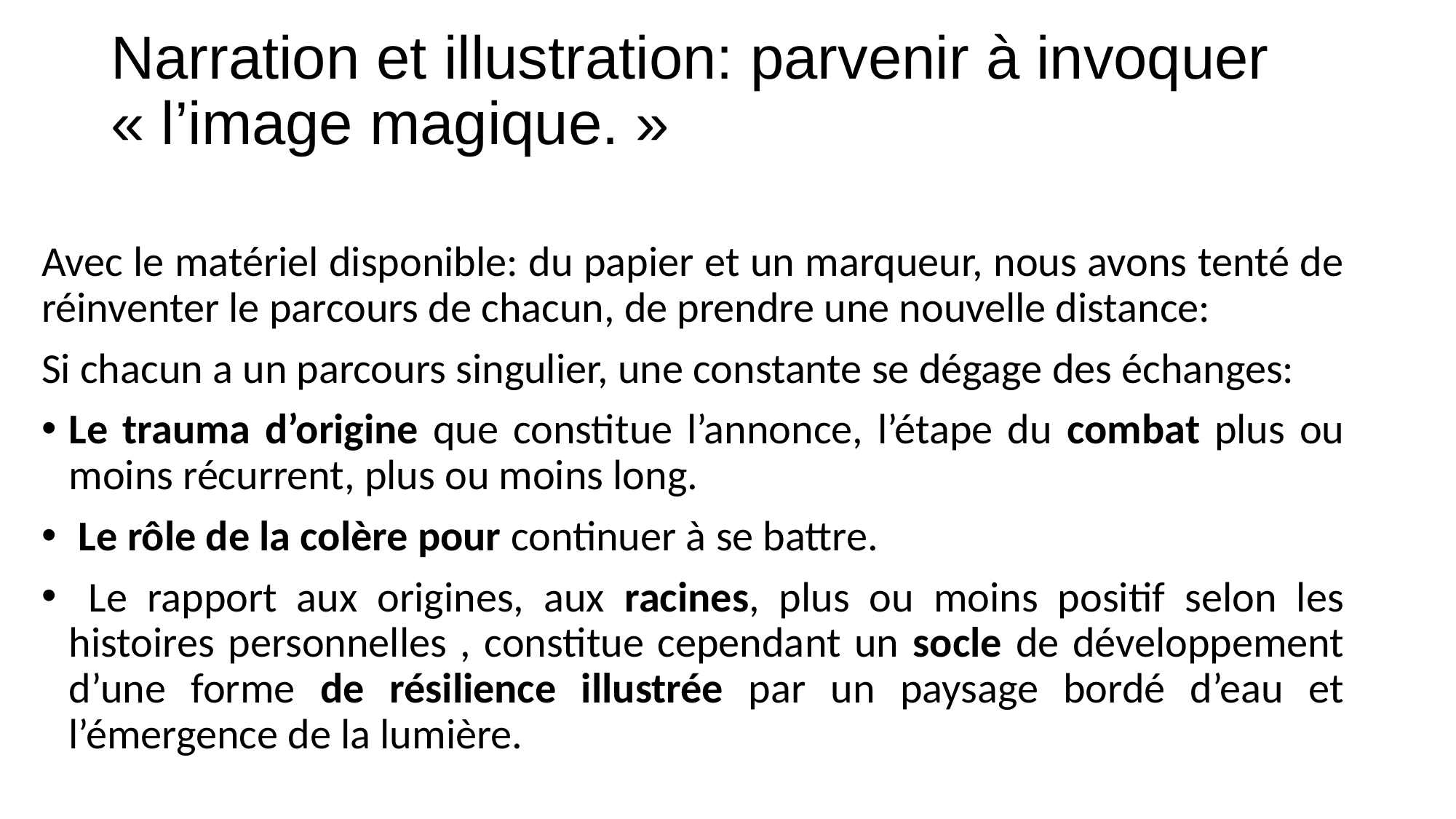

# Narration et illustration: parvenir à invoquer « l’image magique. »
Avec le matériel disponible: du papier et un marqueur, nous avons tenté de réinventer le parcours de chacun, de prendre une nouvelle distance:
Si chacun a un parcours singulier, une constante se dégage des échanges:
Le trauma d’origine que constitue l’annonce, l’étape du combat plus ou moins récurrent, plus ou moins long.
 Le rôle de la colère pour continuer à se battre.
 Le rapport aux origines, aux racines, plus ou moins positif selon les histoires personnelles , constitue cependant un socle de développement d’une forme de résilience illustrée par un paysage bordé d’eau et l’émergence de la lumière.